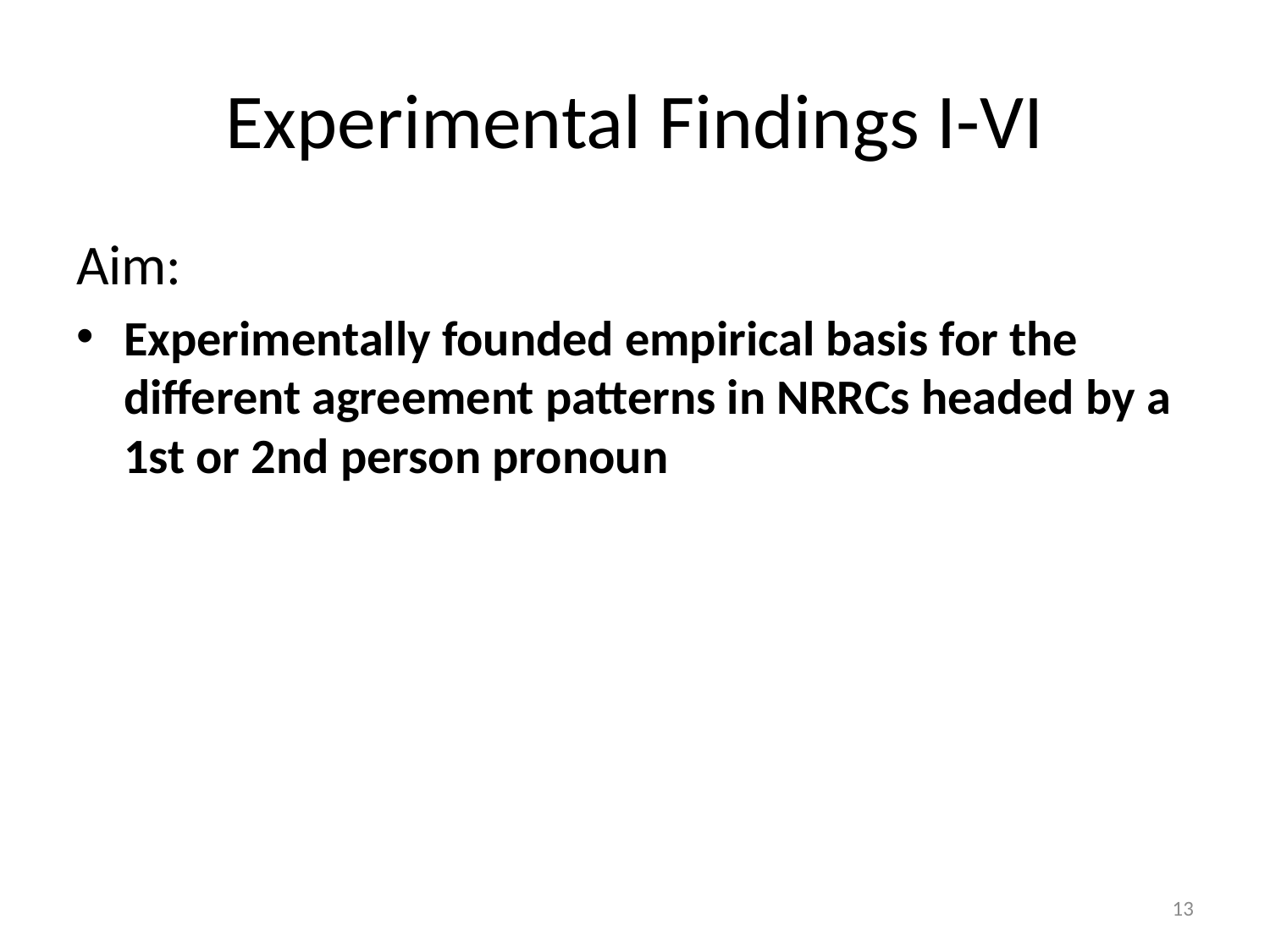

# Experimental Findings I-VI
Aim:
Experimentally founded empirical basis for the different agreement patterns in NRRCs headed by a 1st or 2nd person pronoun

13